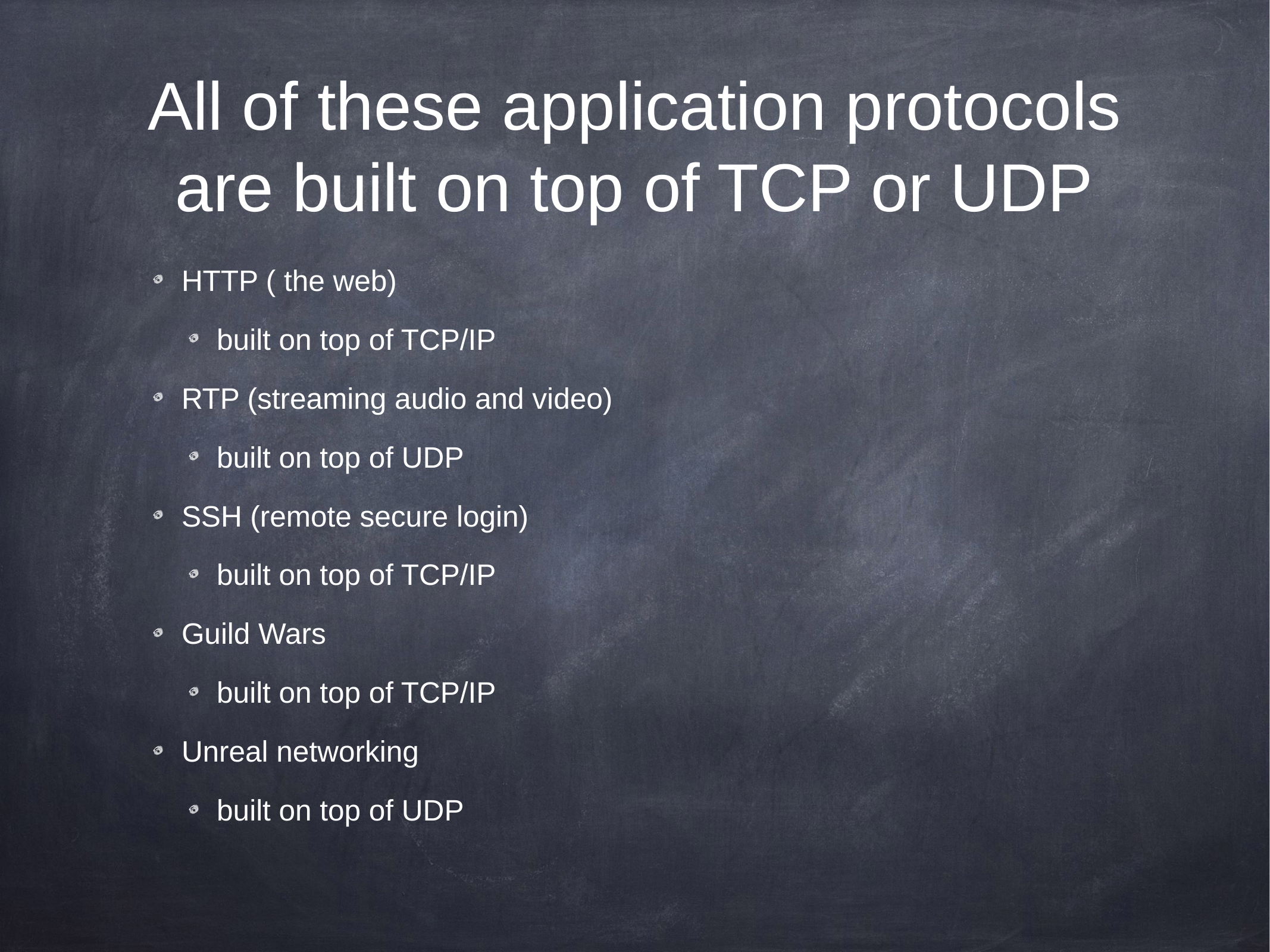

# All of these application protocols are built on top of TCP or UDP
HTTP ( the web)
built on top of TCP/IP
RTP (streaming audio and video)
built on top of UDP
SSH (remote secure login)
built on top of TCP/IP
Guild Wars
built on top of TCP/IP
Unreal networking
built on top of UDP